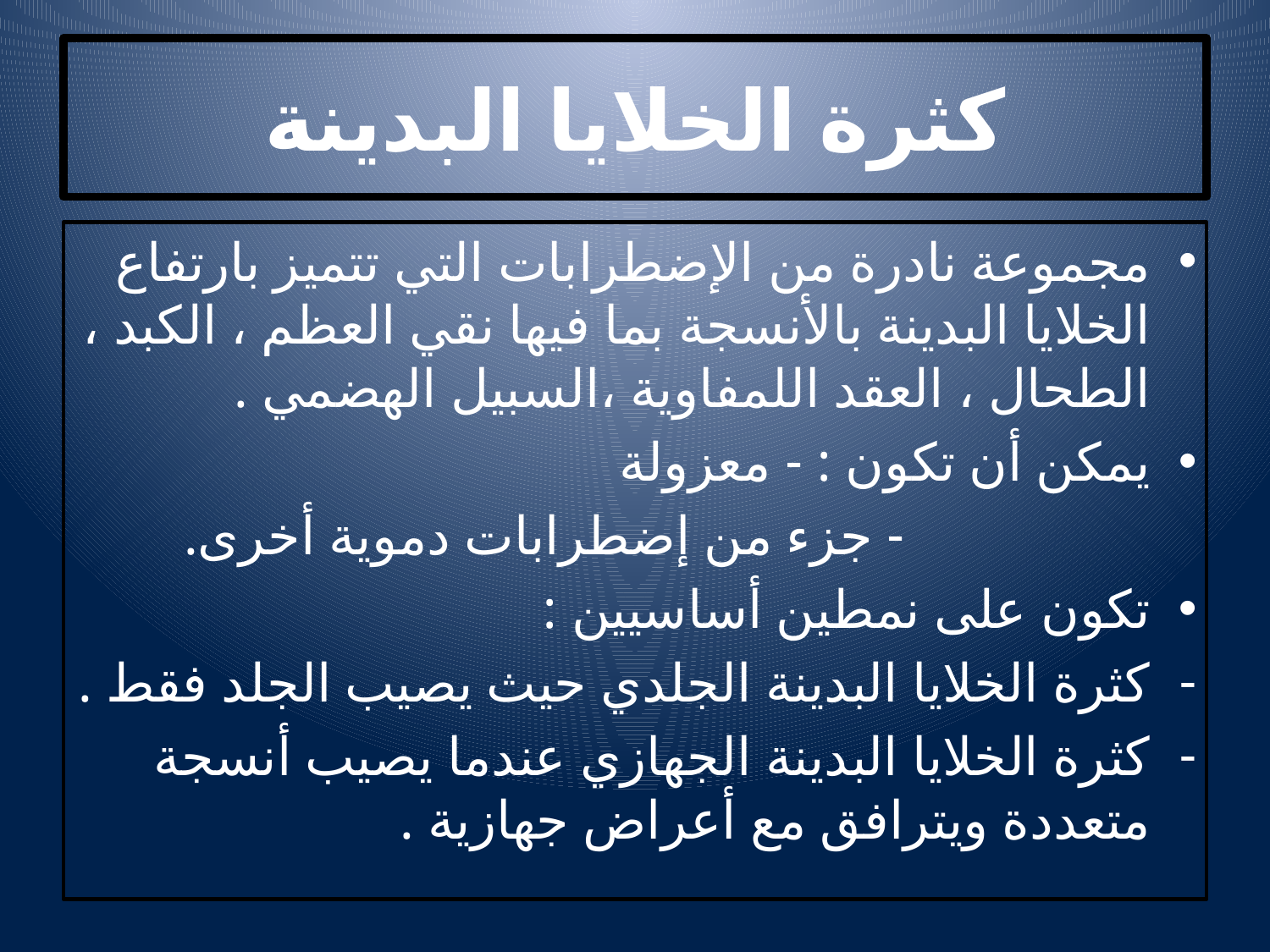

# كثرة الخلايا البدينة
مجموعة نادرة من الإضطرابات التي تتميز بارتفاع الخلايا البدينة بالأنسجة بما فيها نقي العظم ، الكبد ، الطحال ، العقد اللمفاوية ،السبيل الهضمي .
يمكن أن تكون : - معزولة
                     - جزء من إضطرابات دموية أخرى.
تكون على نمطين أساسيين :
كثرة الخلايا البدينة الجلدي حيث يصيب الجلد فقط .
كثرة الخلايا البدينة الجهازي عندما يصيب أنسجة متعددة ويترافق مع أعراض جهازية .